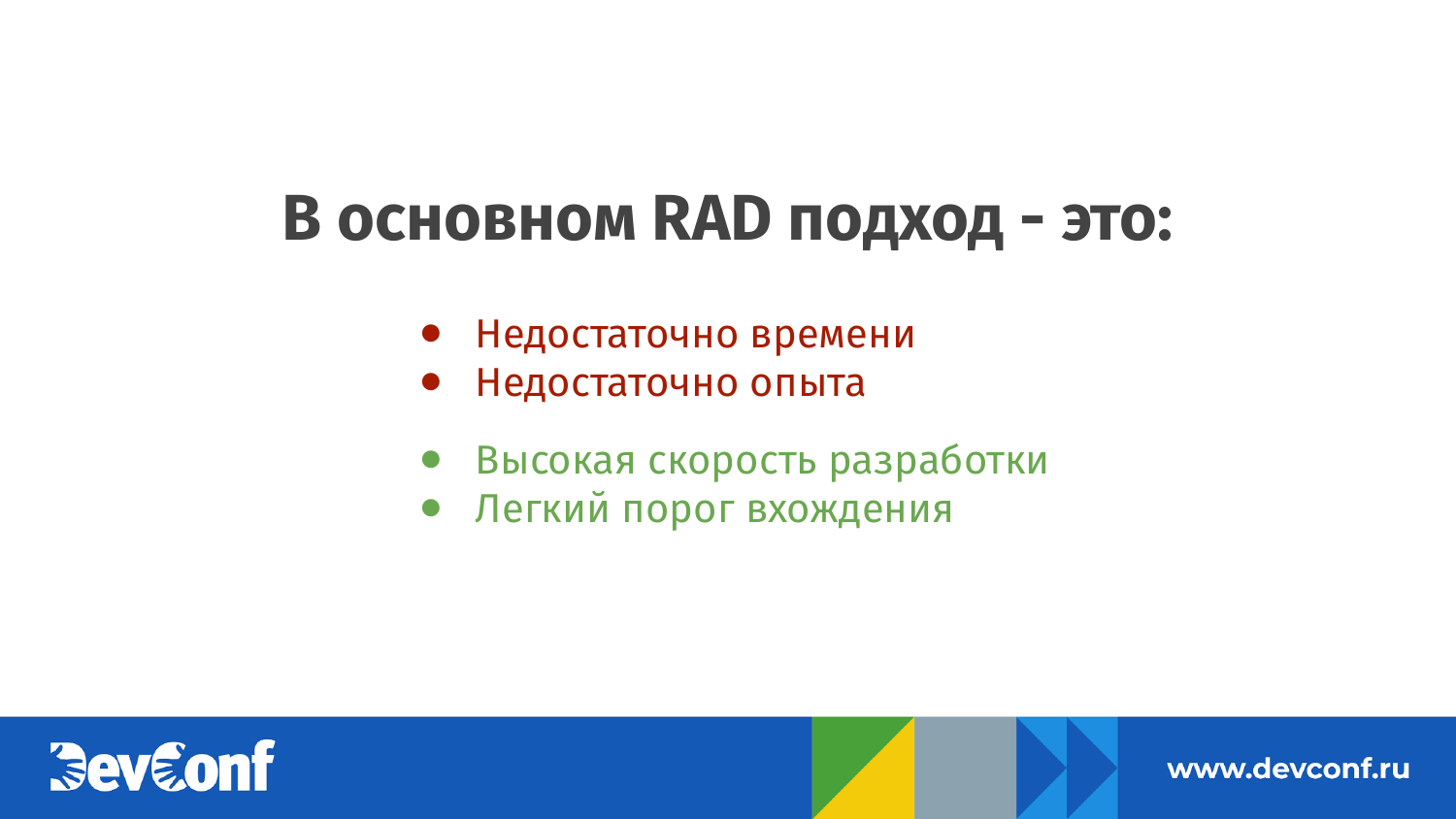

# В основном RAD подход - это:
Недостаточно времени
Недостаточно опыта
Высокая скорость разработки
Легкий порог вхождения